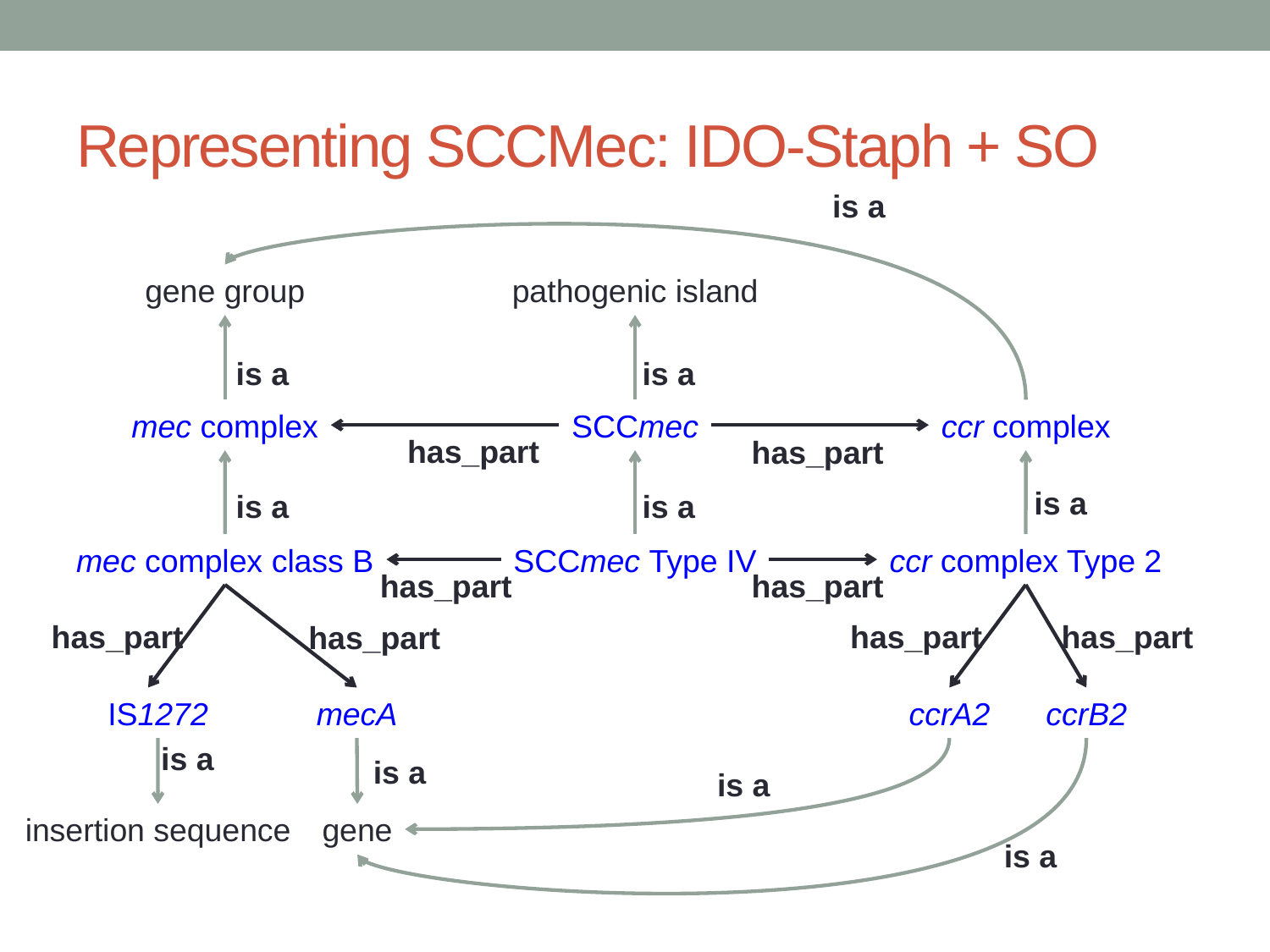

# Representing SCCMec: IDO-Staph + SO
 is a
gene group
pathogenic island
 is a
 is a
mec complex
SCCmec
ccr complex
has_part
has_part
 is a
 is a
 is a
mec complex class B
SCCmec Type IV
ccr complex Type 2
has_part
has_part
has_part
has_part
has_part
has_part
IS1272
mecA
ccrA2
ccrB2
 is a
 is a
 is a
insertion sequence
gene
 is a